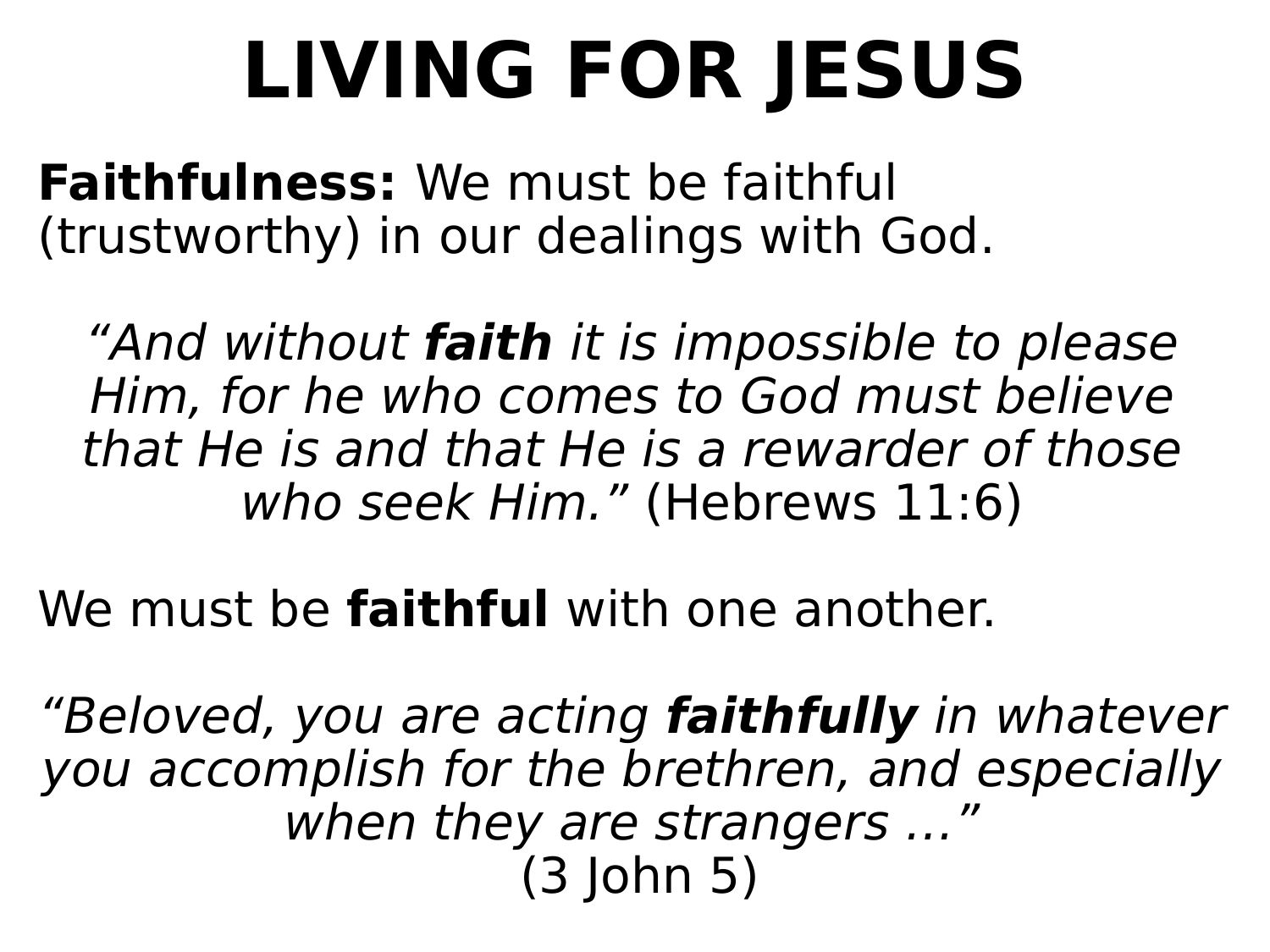

# LIVING FOR JESUS
Faithfulness: We must be faithful (trustworthy) in our dealings with God.

“And without faith it is impossible to please Him, for he who comes to God must believe that He is and that He is a rewarder of those who seek Him.” (Hebrews 11:6)

We must be faithful with one another.

“Beloved, you are acting faithfully in whatever you accomplish for the brethren, and especially when they are strangers …”
 (3 John 5)